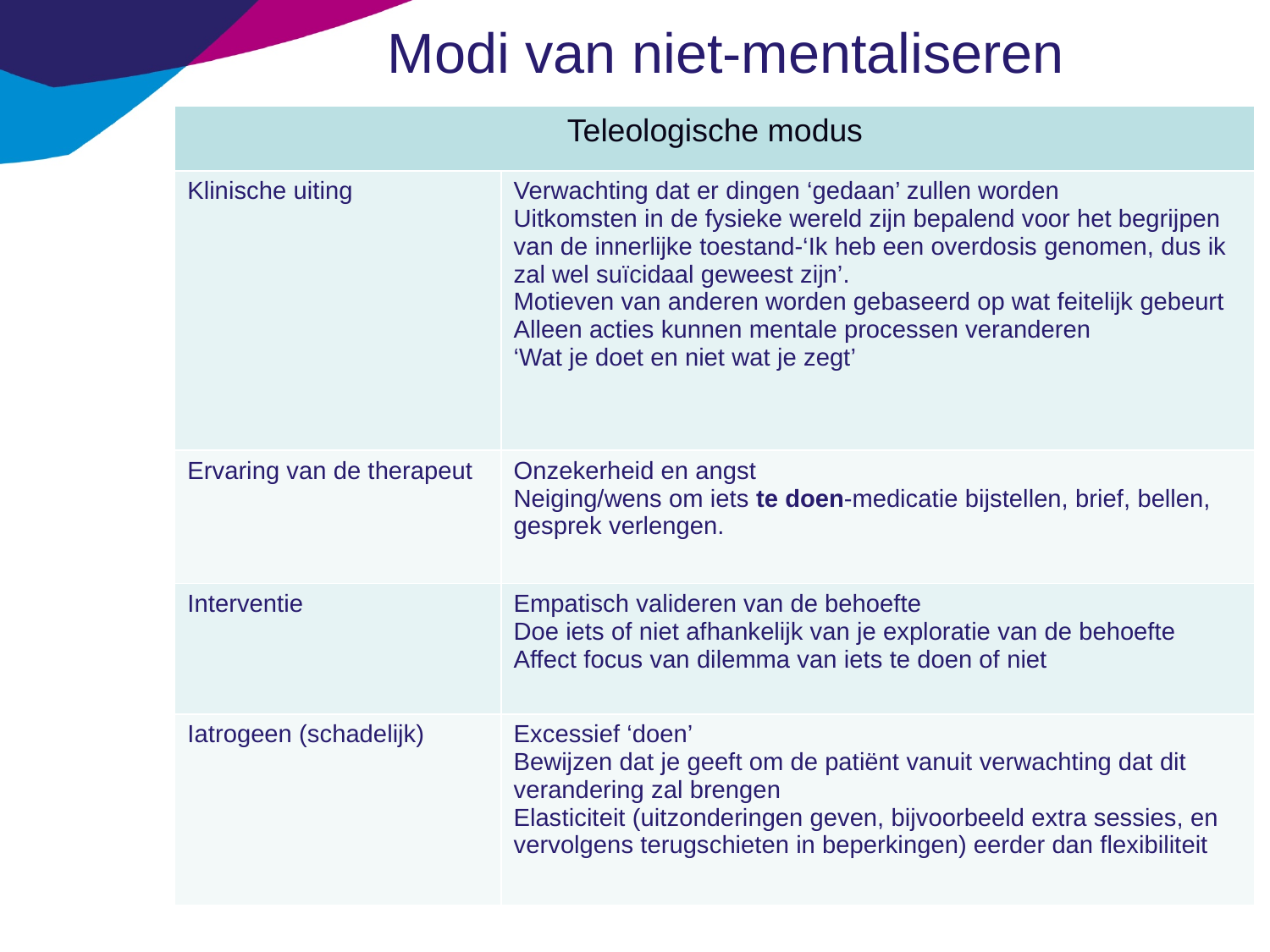

# Modi van niet-mentaliseren
| Teleologische modus |  |
| --- | --- |
| Klinische uiting | Verwachting dat er dingen ‘gedaan’ zullen worden Uitkomsten in de fysieke wereld zijn bepalend voor het begrijpen van de innerlijke toestand-‘Ik heb een overdosis genomen, dus ik zal wel suïcidaal geweest zijn’. Motieven van anderen worden gebaseerd op wat feitelijk gebeurt Alleen acties kunnen mentale processen veranderen ‘Wat je doet en niet wat je zegt’ |
| Ervaring van de therapeut | Onzekerheid en angst Neiging/wens om iets te doen-medicatie bijstellen, brief, bellen, gesprek verlengen. |
| Interventie | Empatisch valideren van de behoefte Doe iets of niet afhankelijk van je exploratie van de behoefte Affect focus van dilemma van iets te doen of niet |
| Iatrogeen (schadelijk) | Excessief ‘doen’ Bewijzen dat je geeft om de patiënt vanuit verwachting dat dit verandering zal brengen Elasticiteit (uitzonderingen geven, bijvoorbeeld extra sessies, en vervolgens terugschieten in beperkingen) eerder dan flexibiliteit |